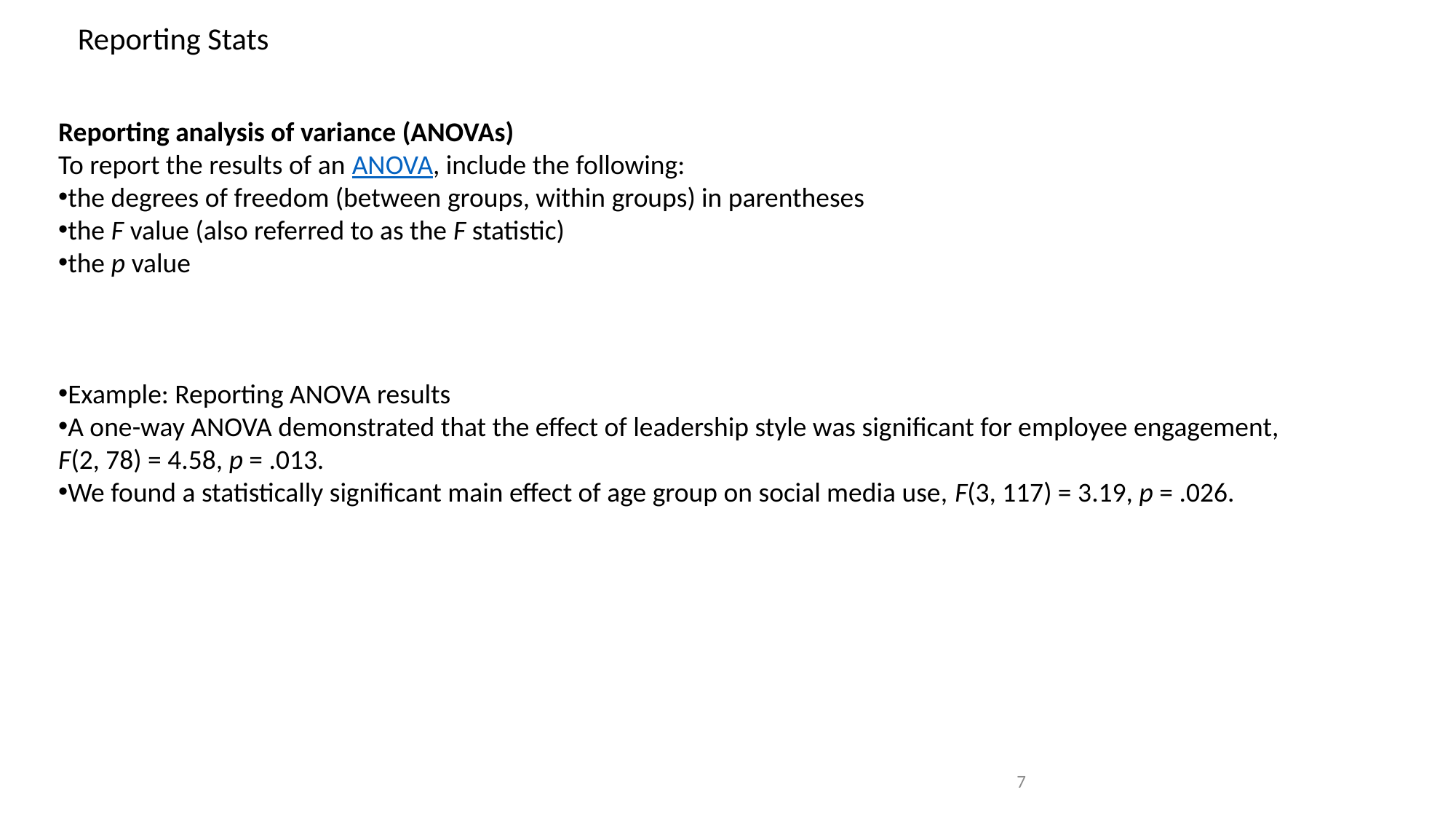

Reporting Stats
Reporting analysis of variance (ANOVAs)
To report the results of an ANOVA, include the following:
the degrees of freedom (between groups, within groups) in parentheses
the F value (also referred to as the F statistic)
the p value

Example: Reporting ANOVA results
A one-way ANOVA demonstrated that the effect of leadership style was significant for employee engagement, F(2, 78) = 4.58, p = .013.
We found a statistically significant main effect of age group on social media use, F(3, 117) = 3.19, p = .026.
7